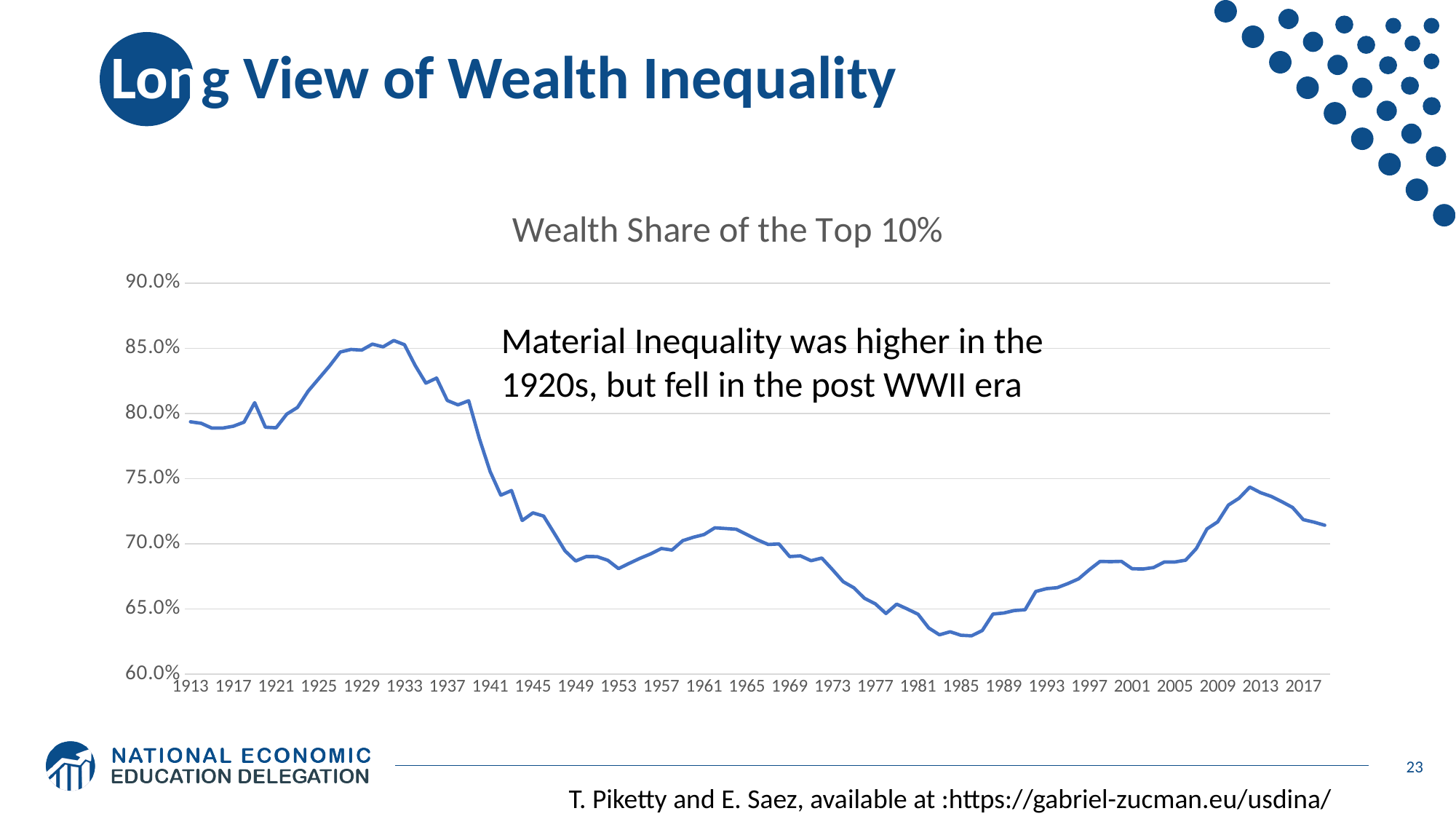

# Long View of Wealth Inequality

### Chart:

| Category |  |
|---|---|
| 1913 | 0.7935897680598359 |
| 1914 | 0.7924337144582917 |
| 1915 | 0.7887581196128349 |
| 1916 | 0.7887358098590093 |
| 1917 | 0.7902005124134908 |
| 1918 | 0.7932936998096833 |
| 1919 | 0.8082713554060703 |
| 1920 | 0.7894672832106446 |
| 1921 | 0.7889833760710719 |
| 1922 | 0.7995130164364415 |
| 1923 | 0.8046209917757081 |
| 1924 | 0.8171273315854279 |
| 1925 | 0.8268049591624596 |
| 1926 | 0.83646267350449 |
| 1927 | 0.8471350228751722 |
| 1928 | 0.8490870159730692 |
| 1929 | 0.8485582564730341 |
| 1930 | 0.853199710402684 |
| 1931 | 0.8510724971969333 |
| 1932 | 0.8559444915812453 |
| 1933 | 0.8527314674127402 |
| 1934 | 0.8368059378042257 |
| 1935 | 0.823259554501979 |
| 1936 | 0.8271373982842031 |
| 1937 | 0.8099453310928254 |
| 1938 | 0.8066031432708678 |
| 1939 | 0.8097697656078603 |
| 1940 | 0.7806129570908225 |
| 1941 | 0.7554349251824246 |
| 1942 | 0.7372793177126075 |
| 1943 | 0.7408325203245483 |
| 1944 | 0.7178477139657844 |
| 1945 | 0.7237272914551874 |
| 1946 | 0.721245584404232 |
| 1947 | 0.707972194159823 |
| 1948 | 0.6945582622072738 |
| 1949 | 0.6867748755755164 |
| 1950 | 0.6902602101769427 |
| 1951 | 0.6901151490099435 |
| 1952 | 0.6873235600348369 |
| 1953 | 0.6809588917684198 |
| 1954 | 0.684953809515459 |
| 1955 | 0.6888233669866838 |
| 1956 | 0.6922273977196435 |
| 1957 | 0.6963741564009167 |
| 1958 | 0.6951854451306841 |
| 1959 | 0.7023699532348961 |
| 1960 | 0.7050036555402595 |
| 1961 | 0.7070947618427402 |
| 1962 | 0.7122364640235901 |
| 1963 | 0.711701363325119 |
| 1964 | 0.711166262626648 |
| 1965 | 0.7070640921592712 |
| 1966 | 0.7029619216918945 |
| 1967 | 0.6994583308696747 |
| 1968 | 0.6998703256249428 |
| 1969 | 0.6901680771261454 |
| 1970 | 0.6907252208329737 |
| 1971 | 0.6870011721039191 |
| 1972 | 0.6890611656999681 |
| 1973 | 0.6801725181067013 |
| 1974 | 0.6709082611432677 |
| 1975 | 0.6662372769919784 |
| 1976 | 0.6581352010867931 |
| 1977 | 0.6539752248799289 |
| 1978 | 0.6465116978654137 |
| 1979 | 0.6536897420883179 |
| 1980 | 0.6499398350715637 |
| 1981 | 0.6459413170814514 |
| 1982 | 0.6354058384895325 |
| 1983 | 0.630170464515686 |
| 1984 | 0.6325235366821289 |
| 1985 | 0.6298405528068542 |
| 1986 | 0.6294125914573669 |
| 1987 | 0.6334667205810547 |
| 1988 | 0.6460803747177124 |
| 1989 | 0.6468889713287354 |
| 1990 | 0.6487901210784912 |
| 1991 | 0.649384081363678 |
| 1992 | 0.6634016633033752 |
| 1993 | 0.6655837297439575 |
| 1994 | 0.6663269996643066 |
| 1995 | 0.6694711446762085 |
| 1996 | 0.6730802059173584 |
| 1997 | 0.6800907254219055 |
| 1998 | 0.6864554286003113 |
| 1999 | 0.6862943768501282 |
| 2000 | 0.6865094900131226 |
| 2001 | 0.6808387637138367 |
| 2002 | 0.6806496977806091 |
| 2003 | 0.6817390322685242 |
| 2004 | 0.6859836578369141 |
| 2005 | 0.6860272884368896 |
| 2006 | 0.6874039769172668 |
| 2007 | 0.6963196992874146 |
| 2008 | 0.7113728523254395 |
| 2009 | 0.7168403267860413 |
| 2010 | 0.7296726107597351 |
| 2011 | 0.7349749803543091 |
| 2012 | 0.7435141205787659 |
| 2013 | 0.7392165064811707 |
| 2014 | 0.7363599538803101 |
| 2015 | 0.7322604060173035 |
| 2016 | 0.7278516888618469 |
| 2017 | 0.7185097336769104 |
| 2018 | 0.7165945172309875 |
| 2019 | 0.7142336368560791 |
Material Inequality was higher in the 1920s, but fell in the post WWII era
23
T. Piketty and E. Saez, available at :https://gabriel-zucman.eu/usdina/